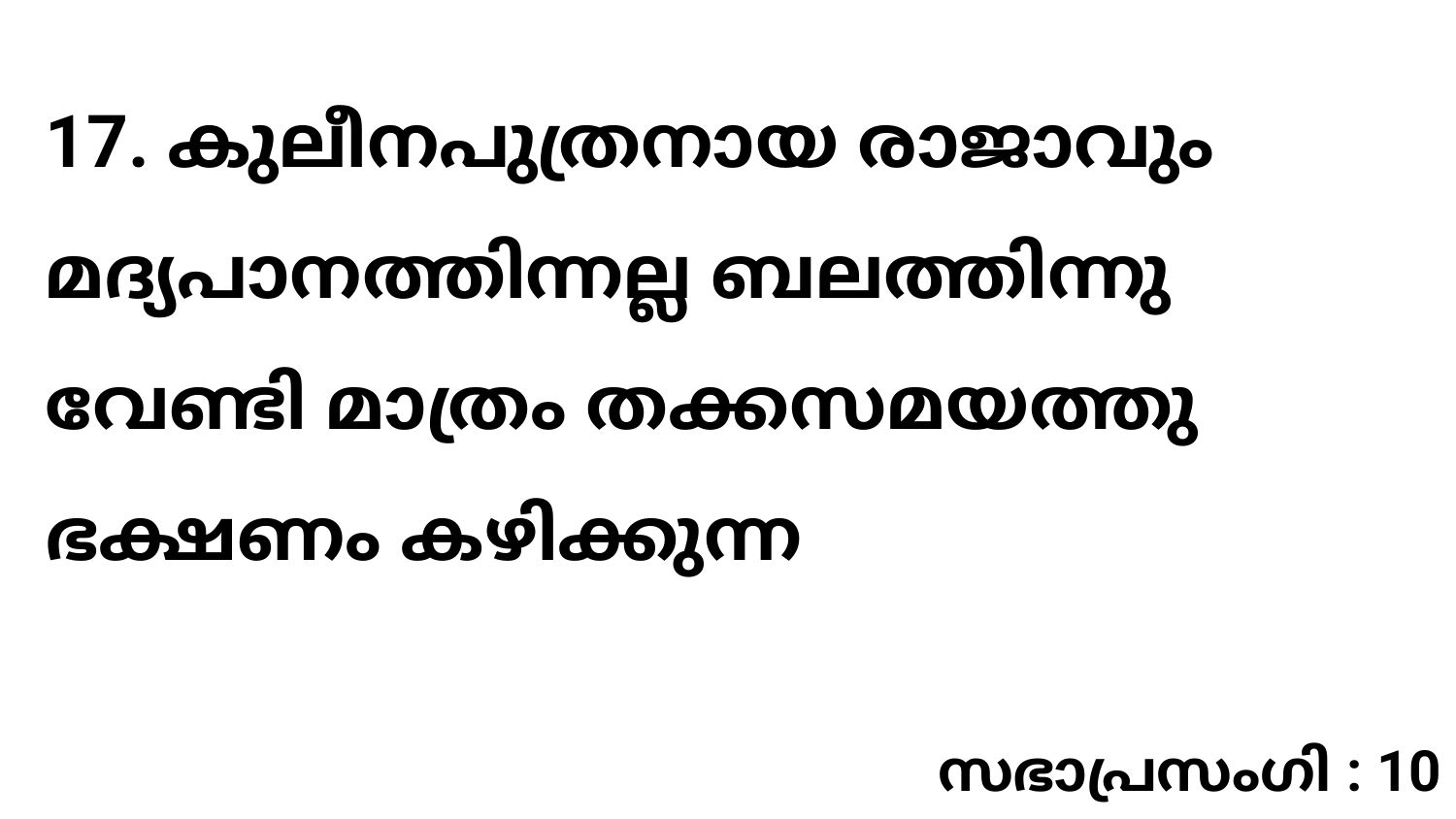

17. കുലീനപുത്രനായ രാജാവും മദ്യപാനത്തിന്നല്ല ബലത്തിന്നു വേണ്ടി മാത്രം തക്കസമയത്തു ഭക്ഷണം കഴിക്കുന്ന
സഭാപ്രസംഗി : 10